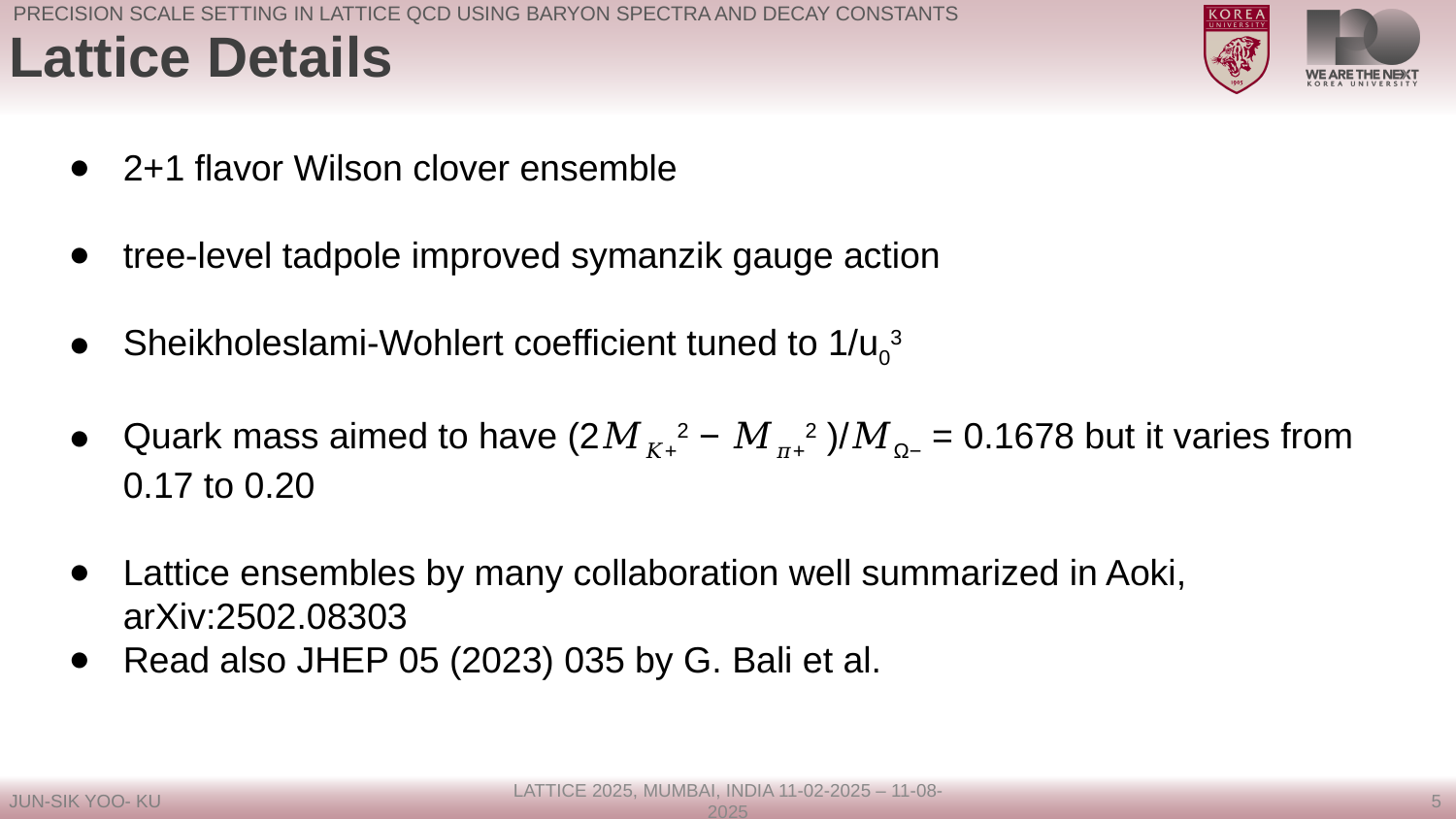

Precision Scale Setting in Lattice QCD Using Baryon Spectra and Decay Constants
# Lattice Details
2+1 flavor Wilson clover ensemble

tree-level tadpole improved symanzik gauge action

Sheikholeslami-Wohlert coefficient tuned to 1/u03

Quark mass aimed to have (2𝑀𝐾+2 − 𝑀𝜋+2 )/𝑀Ω− = 0.1678 but it varies from 0.17 to 0.20

Lattice ensembles by many collaboration well summarized in Aoki, arXiv:2502.08303
Read also JHEP 05 (2023) 035 by G. Bali et al.
Lattice 2025, Mumbai, India 11-02-2025 – 11-08-2025
5